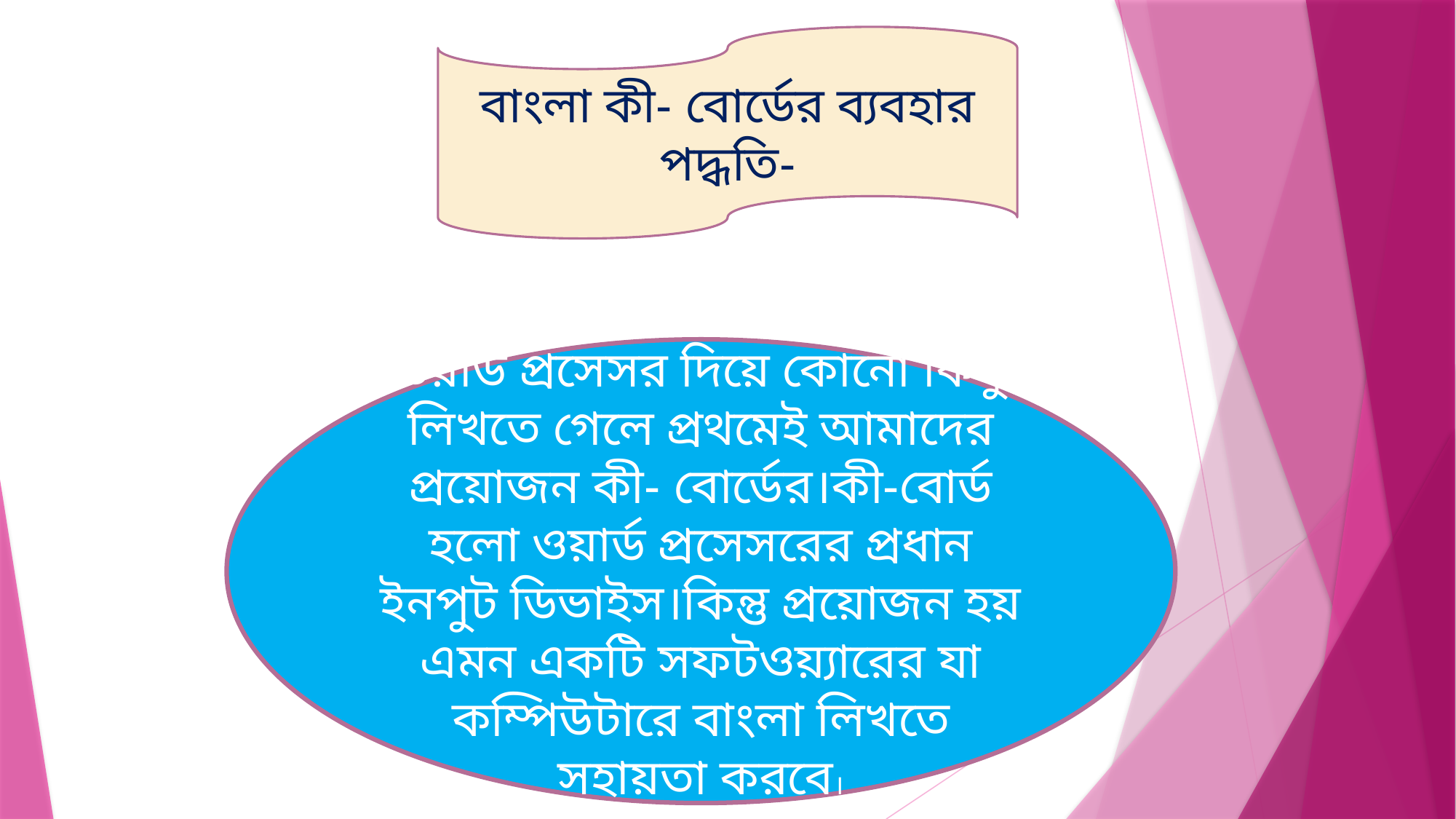

বাংলা কী- বোর্ডের ব্যবহার পদ্ধতি-
ওয়ার্ড প্রসেসর দিয়ে কোনো কিছু লিখতে গেলে প্রথমেই আমাদের প্রয়োজন কী- বোর্ডের।কী-বোর্ড হলো ওয়ার্ড প্রসেসরের প্রধান ইনপুট ডিভাইস।কিন্তু প্রয়োজন হয় এমন একটি সফটওয়্যারের যা কম্পিউটারে বাংলা লিখতে সহায়তা করবে।